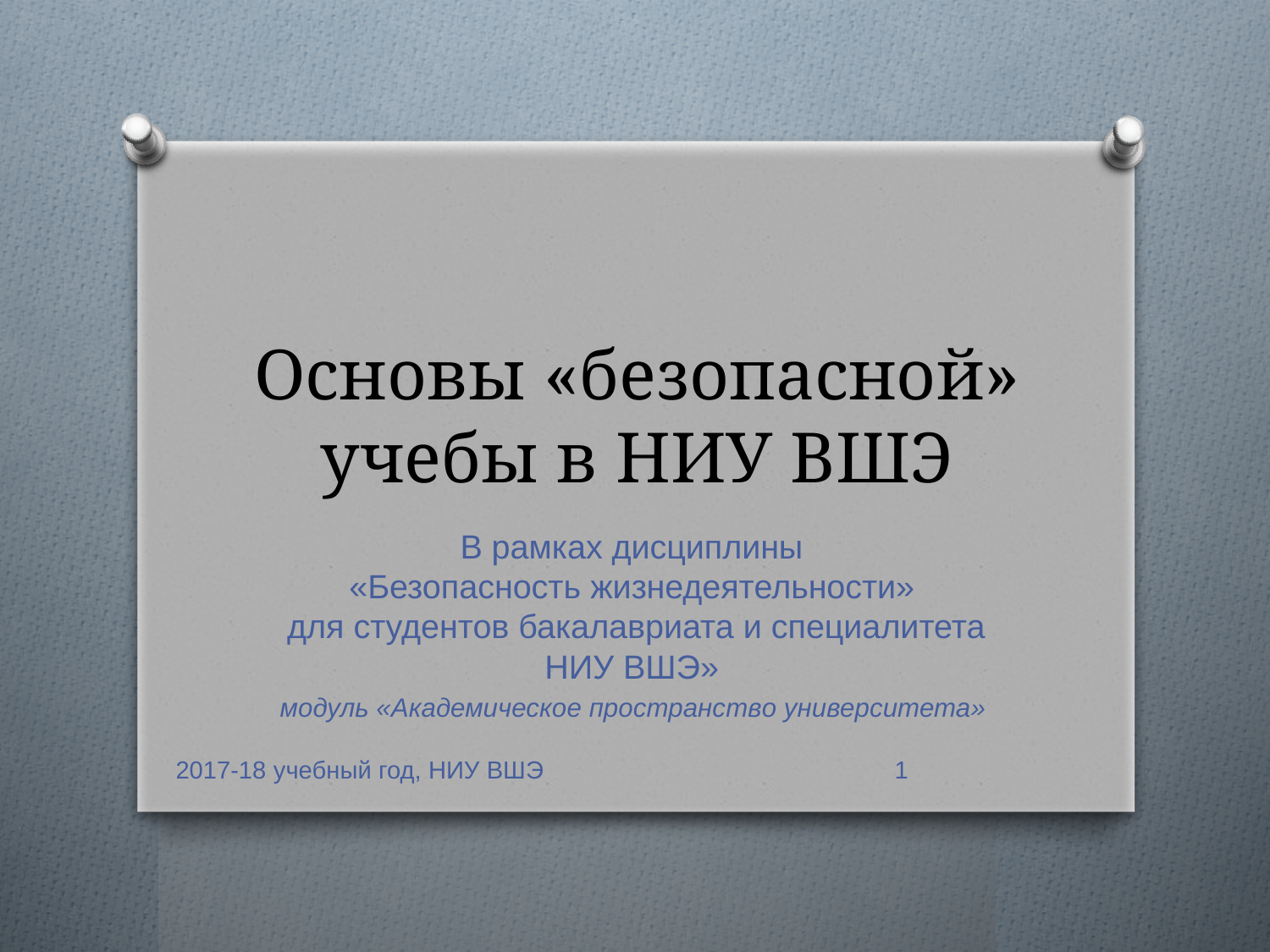

# Основы «безопасной» учебы в НИУ ВШЭ
В рамках дисциплины
«Безопасность жизнедеятельности»
для студентов бакалавриата и специалитета НИУ ВШЭ»
модуль «Академическое пространство университета»
2017-18 учебный год, НИУ ВШЭ
1